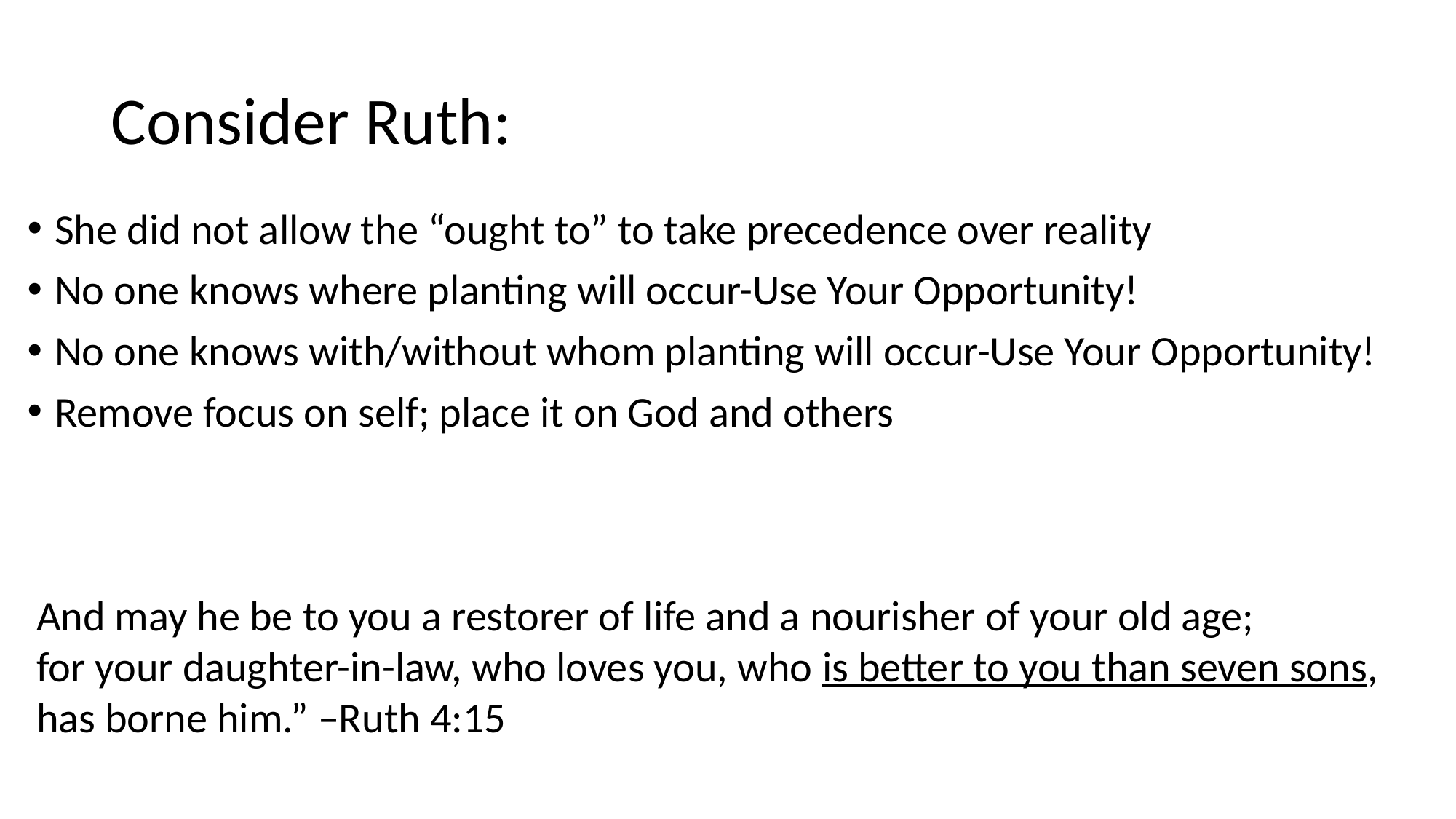

# Consider Ruth:
She did not allow the “ought to” to take precedence over reality
No one knows where planting will occur-Use Your Opportunity!
No one knows with/without whom planting will occur-Use Your Opportunity!
Remove focus on self; place it on God and others

And may he be to you a restorer of life and a nourisher of your old age;
for your daughter-in-law, who loves you, who is better to you than seven sons,
has borne him.” –Ruth 4:15